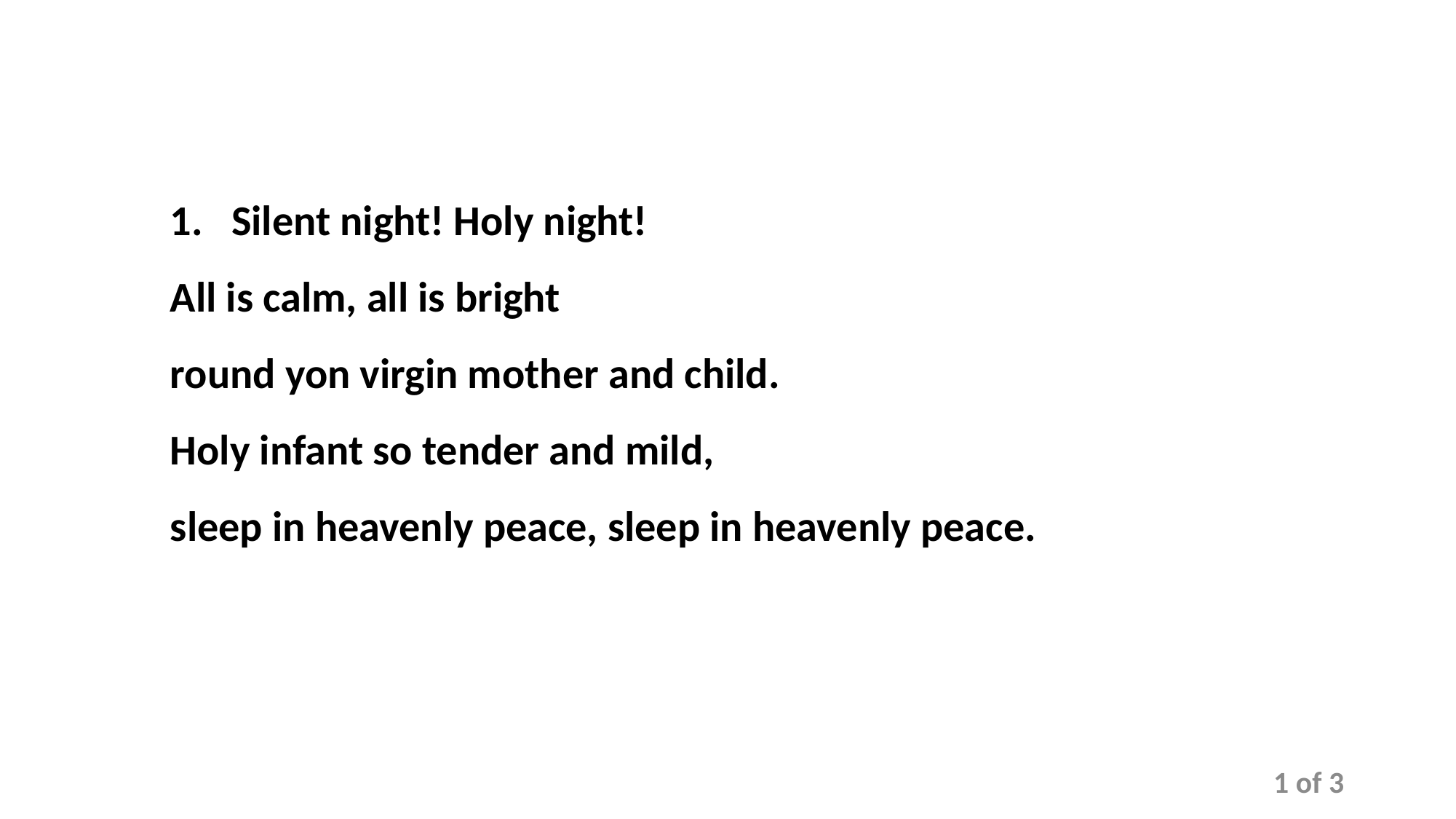

Silent night! Holy night!
All is calm, all is bright
round yon virgin mother and child.
Holy infant so tender and mild,
sleep in heavenly peace, sleep in heavenly peace.
1 of 3